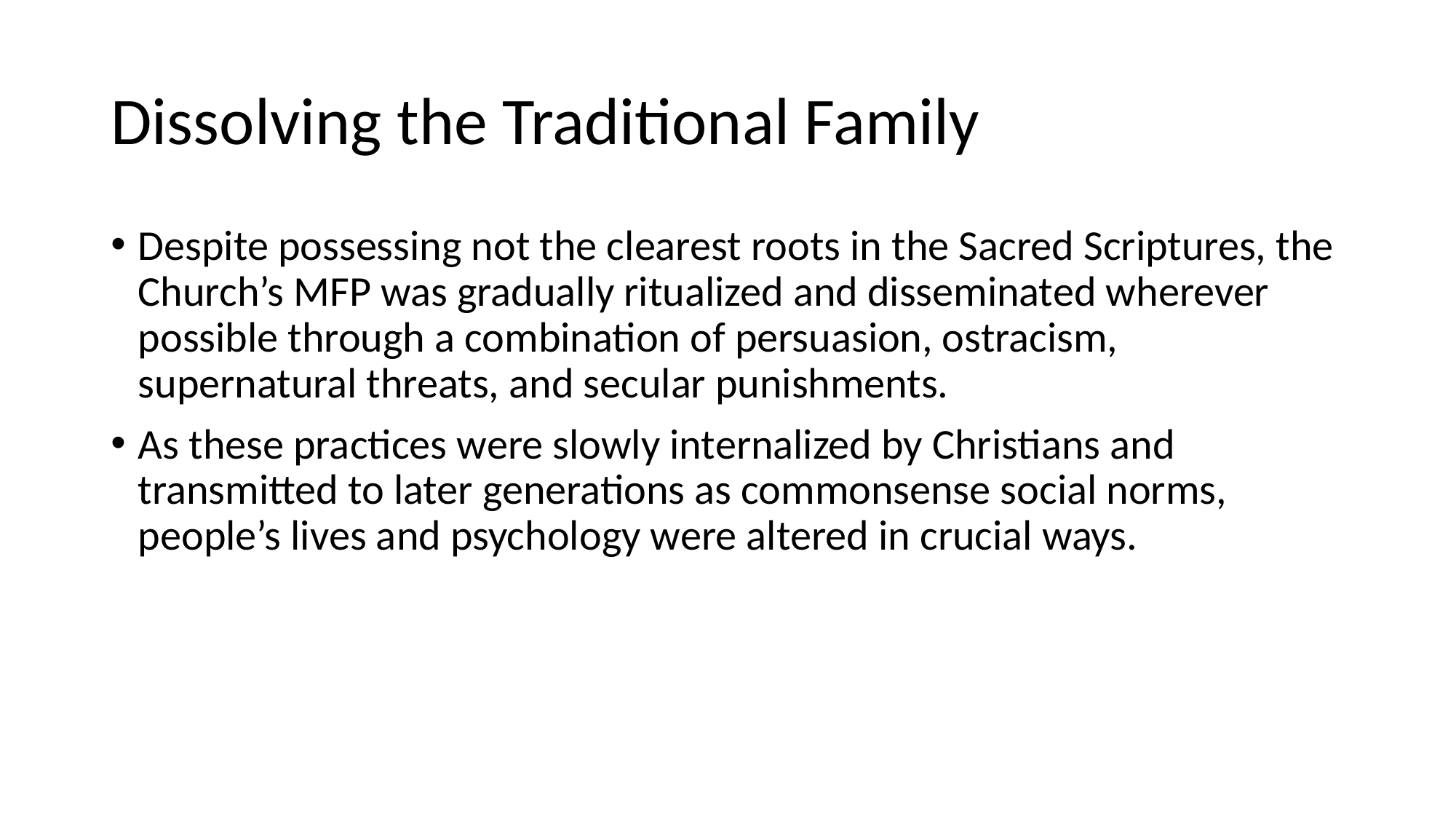

# Dissolving the Traditional Family
Despite possessing not the clearest roots in the Sacred Scriptures, the Church’s MFP was gradually ritualized and disseminated wherever possible through a combination of persuasion, ostracism, supernatural threats, and secular punishments.
As these practices were slowly internalized by Christians and transmitted to later generations as commonsense social norms, people’s lives and psychology were altered in crucial ways.